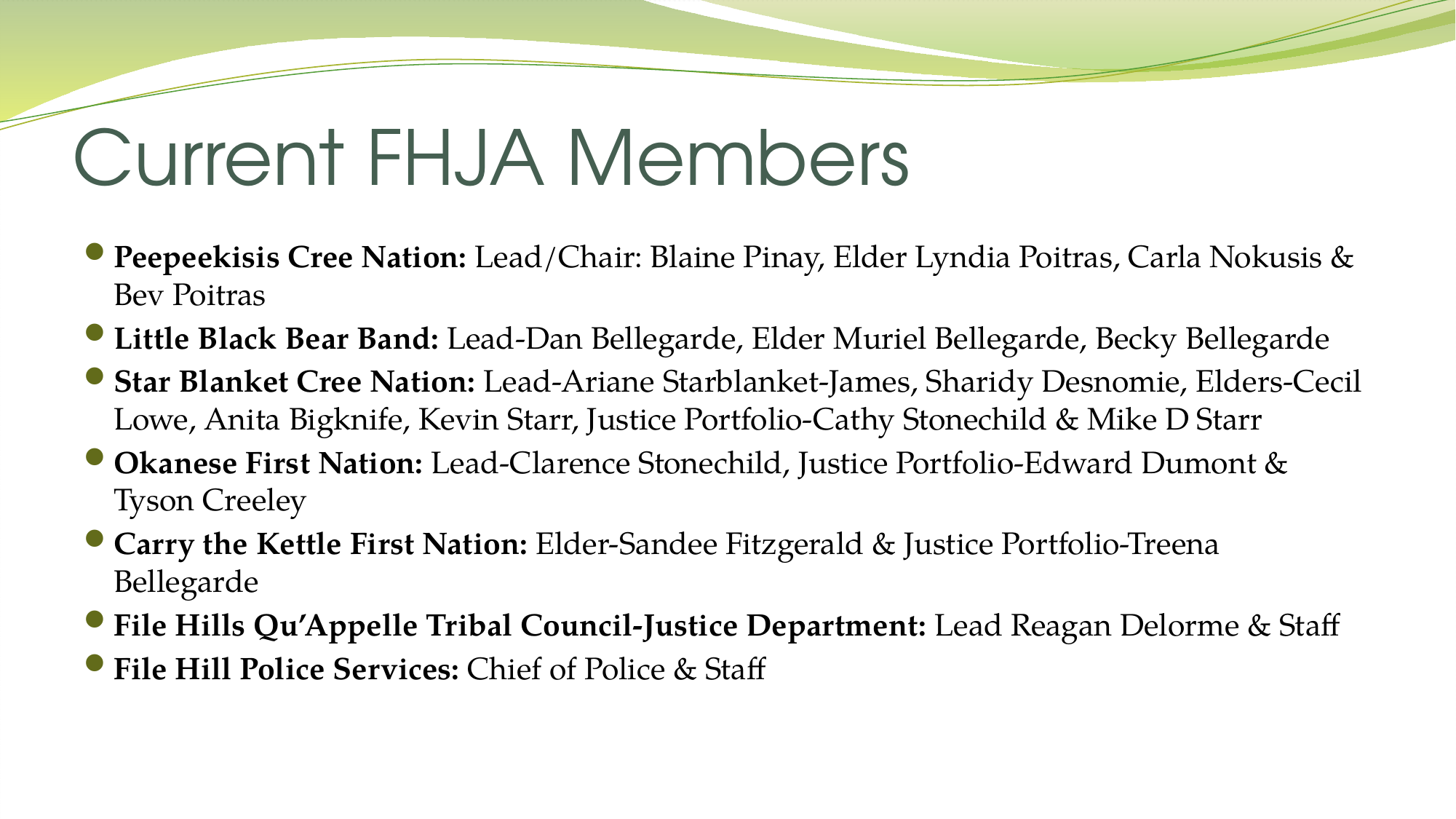

# Current FHJA Members
Peepeekisis Cree Nation: Lead/Chair: Blaine Pinay, Elder Lyndia Poitras, Carla Nokusis & Bev Poitras
Little Black Bear Band: Lead-Dan Bellegarde, Elder Muriel Bellegarde, Becky Bellegarde
Star Blanket Cree Nation: Lead-Ariane Starblanket-James, Sharidy Desnomie, Elders-Cecil Lowe, Anita Bigknife, Kevin Starr, Justice Portfolio-Cathy Stonechild & Mike D Starr
Okanese First Nation: Lead-Clarence Stonechild, Justice Portfolio-Edward Dumont & Tyson Creeley
Carry the Kettle First Nation: Elder-Sandee Fitzgerald & Justice Portfolio-Treena Bellegarde
File Hills Qu’Appelle Tribal Council-Justice Department: Lead Reagan Delorme & Staff
File Hill Police Services: Chief of Police & Staff